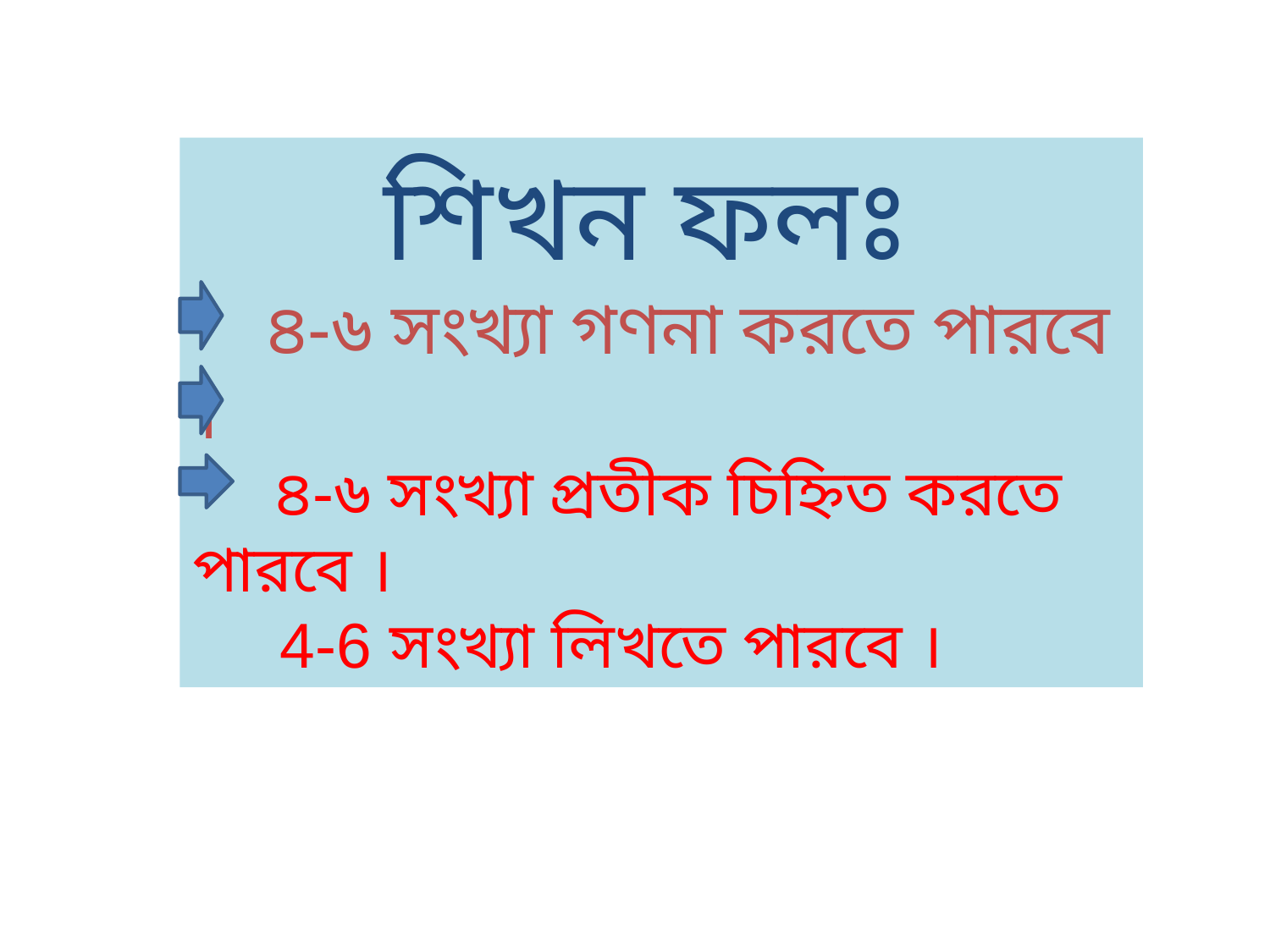

শিখন ফলঃ
    ৪-৬ সংখ্যা গণনা করতে পারবে ।
     ৪-৬ সংখ্যা প্রতীক চিহ্নিত করতে পারবে ।
     4-6 সংখ্যা লিখতে পারবে ।